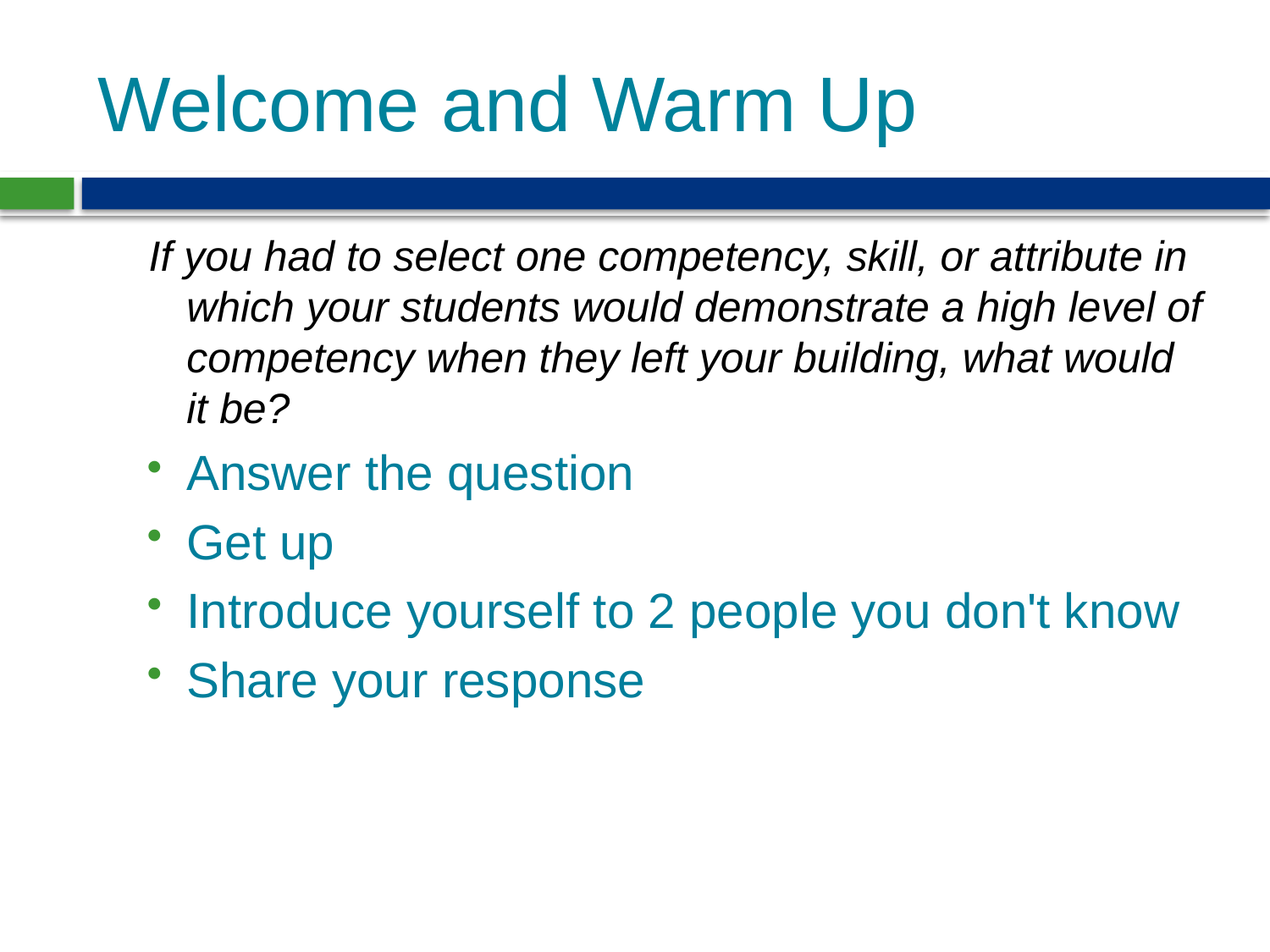

# Welcome and Warm Up
If you had to select one competency, skill, or attribute in which your students would demonstrate a high level of competency when they left your building, what would it be?
Answer the question
Get up
Introduce yourself to 2 people you don't know
Share your response